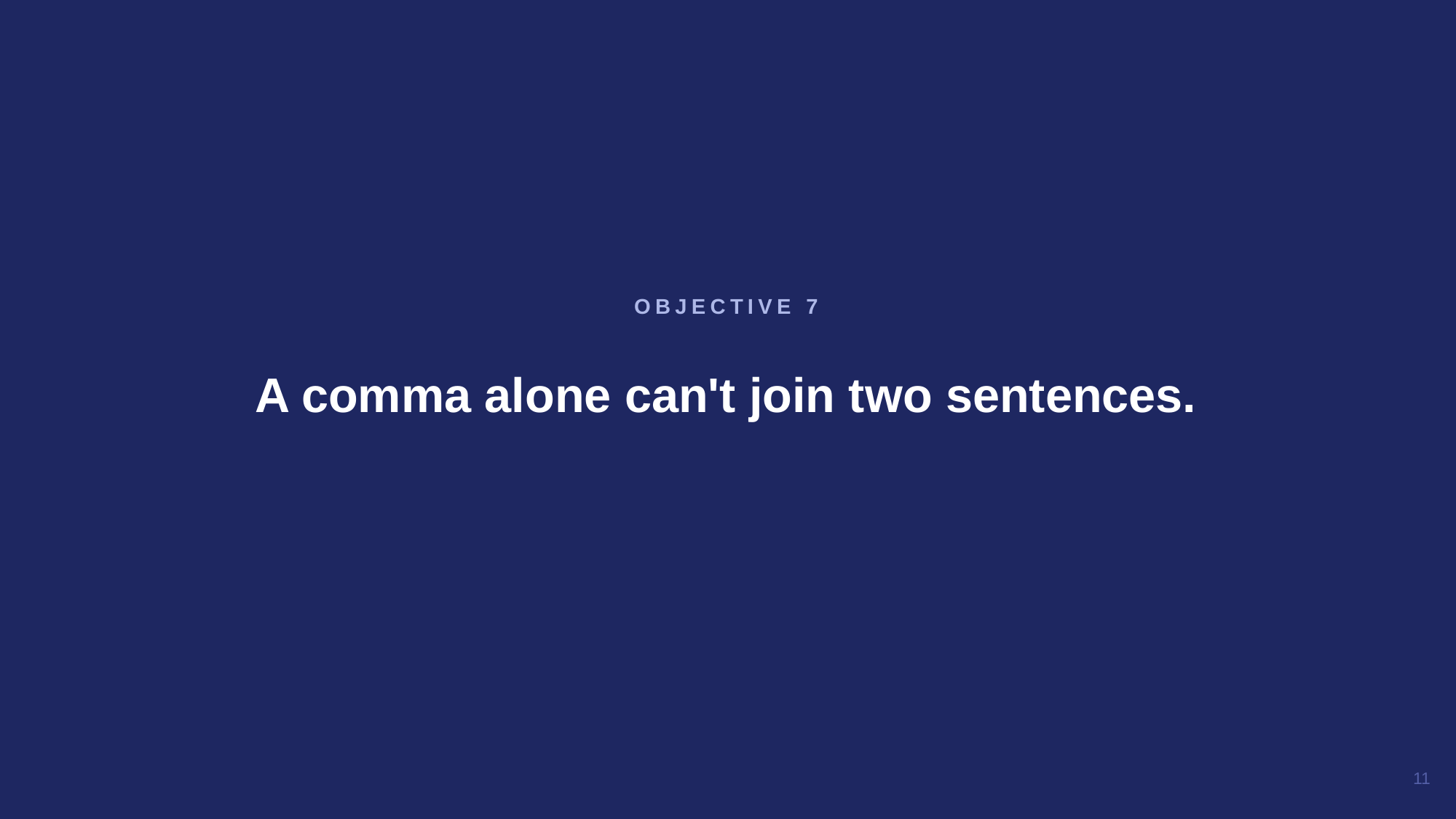

A comma alone can't join two sentences.
OBJECTIVE 7
11